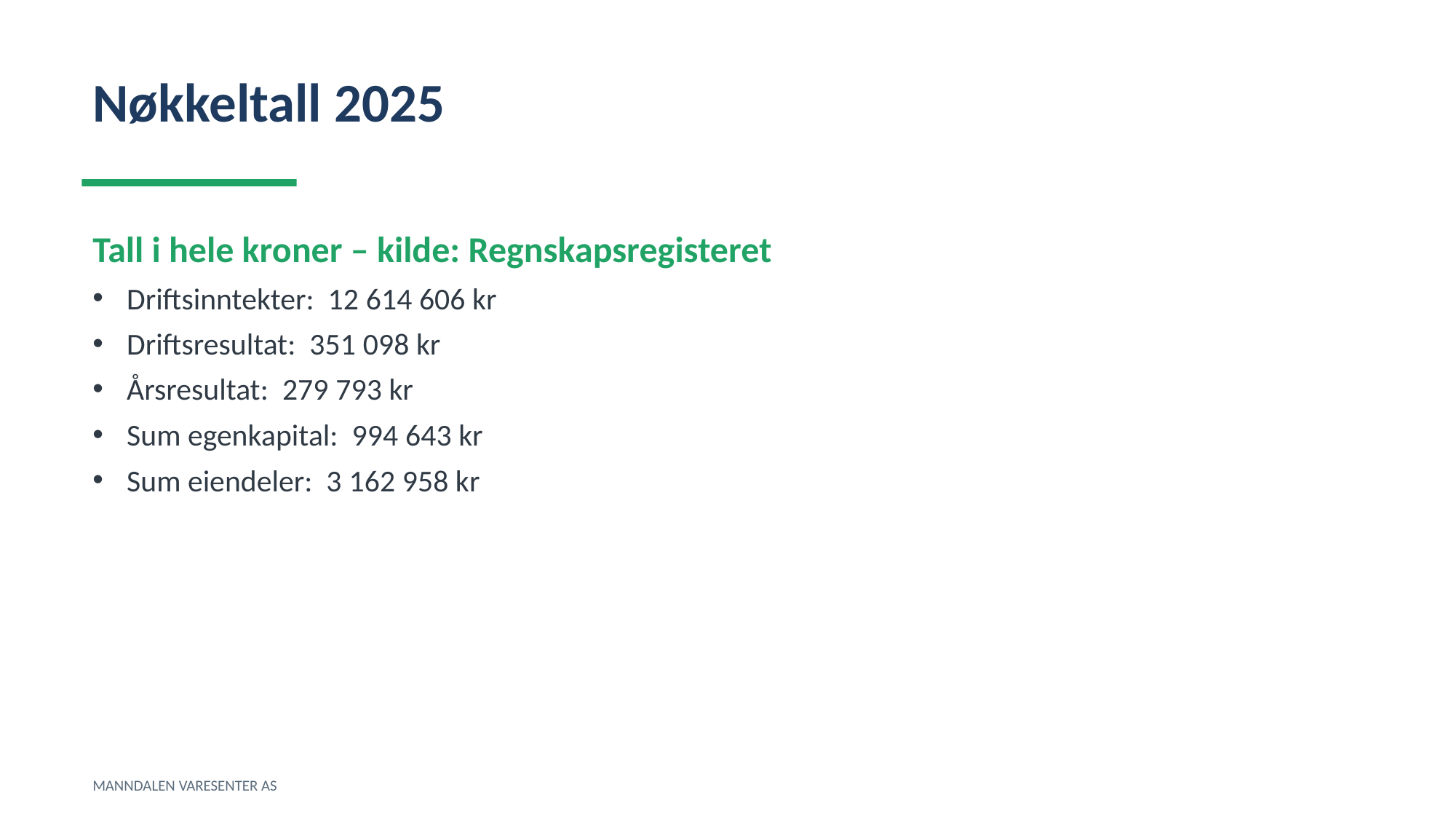

Nøkkeltall 2025

Tall i hele kroner – kilde: Regnskapsregisteret
Driftsinntekter:  12 614 606 kr
Driftsresultat:  351 098 kr
Årsresultat:  279 793 kr
Sum egenkapital:  994 643 kr
Sum eiendeler:  3 162 958 kr
MANNDALEN VARESENTER AS